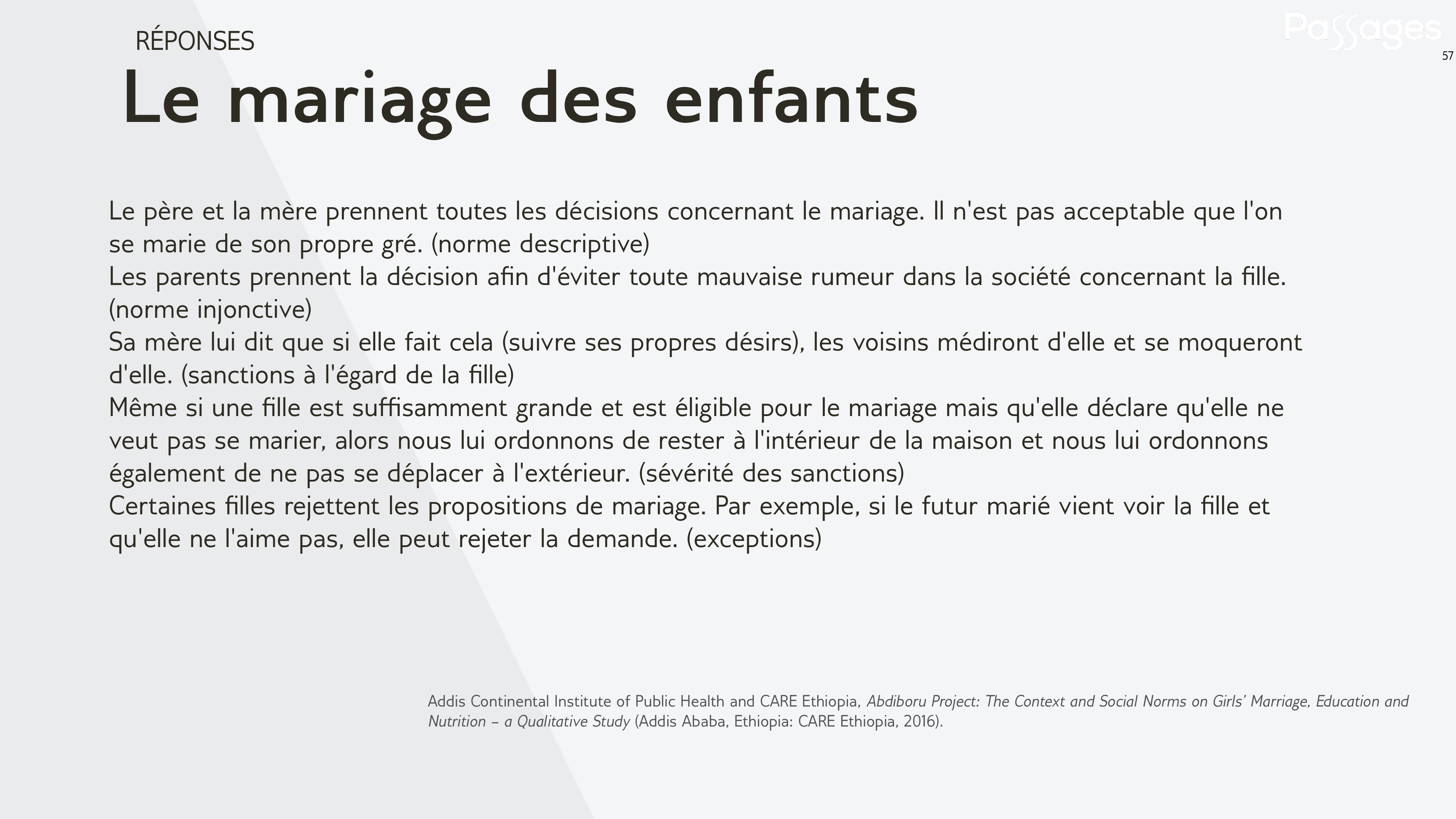

RÉPONSES
57
Le mariage des enfants
Le père et la mère prennent toutes les décisions concernant le mariage. Il n'est pas acceptable que l'on se marie de son propre gré. (norme descriptive)
Les parents prennent la décision afin d'éviter toute mauvaise rumeur dans la société concernant la fille. (norme injonctive)
Sa mère lui dit que si elle fait cela (suivre ses propres désirs), les voisins médiront d'elle et se moqueront d'elle. (sanctions à l'égard de la fille)
Même si une fille est suffisamment grande et est éligible pour le mariage mais qu'elle déclare qu'elle ne veut pas se marier, alors nous lui ordonnons de rester à l'intérieur de la maison et nous lui ordonnons également de ne pas se déplacer à l'extérieur. (sévérité des sanctions)
Certaines filles rejettent les propositions de mariage. Par exemple, si le futur marié vient voir la fille et qu'elle ne l'aime pas, elle peut rejeter la demande. (exceptions)
Addis Continental Institute of Public Health and CARE Ethiopia, Abdiboru Project: The Context and Social Norms on Girls’ Marriage, Education and Nutrition – a Qualitative Study (Addis Ababa, Ethiopia: CARE Ethiopia, 2016).